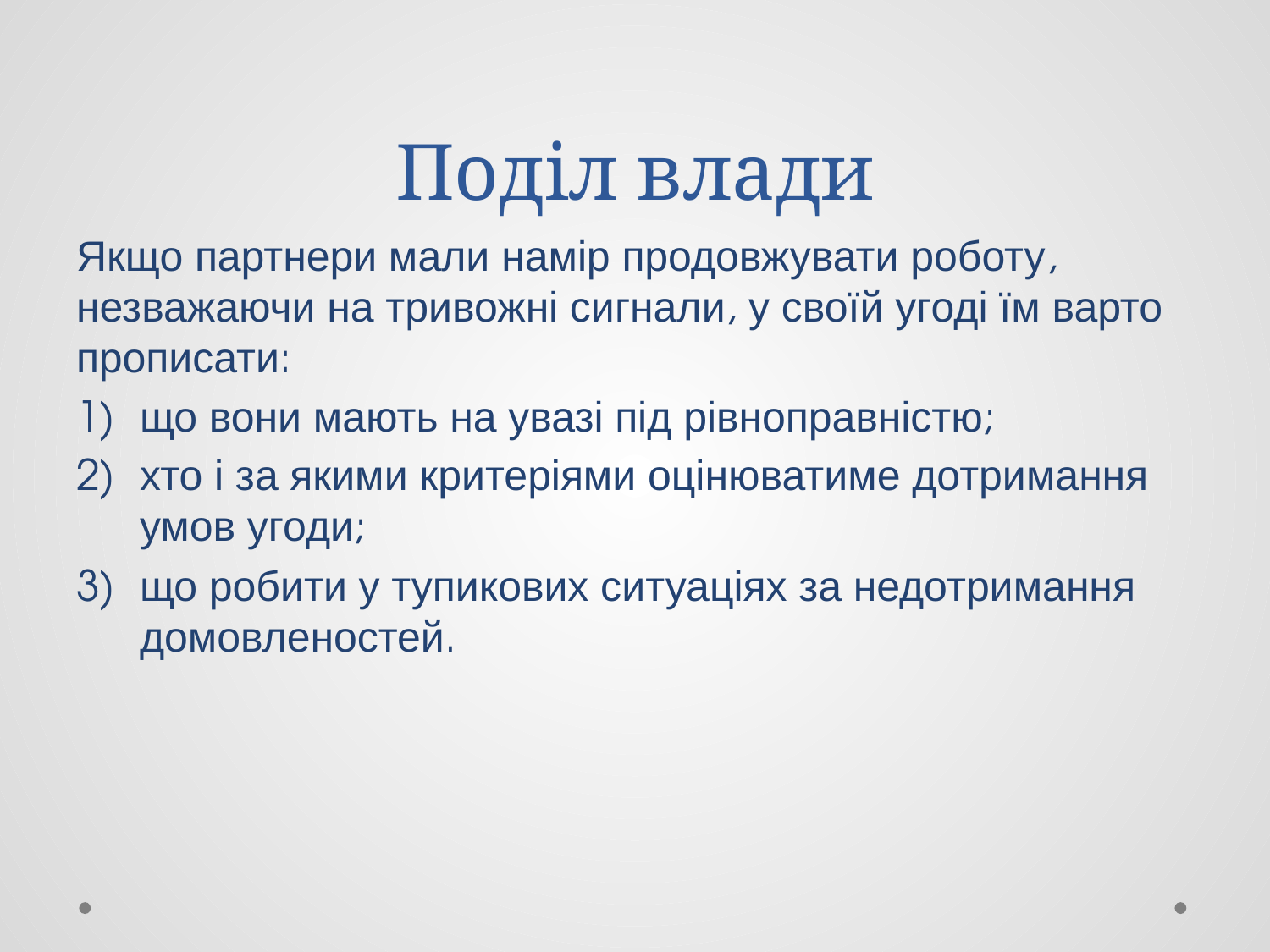

# Поділ влади
Якщо партнери мали намір продовжувати роботу, незважаючи на тривожні сигнали, у своїй угоді їм варто прописати:
що вони мають на увазі під рівноправністю;
хто і за якими критеріями оцінюватиме дотримання умов угоди;
що робити у тупикових ситуаціях за недотримання домовленостей.